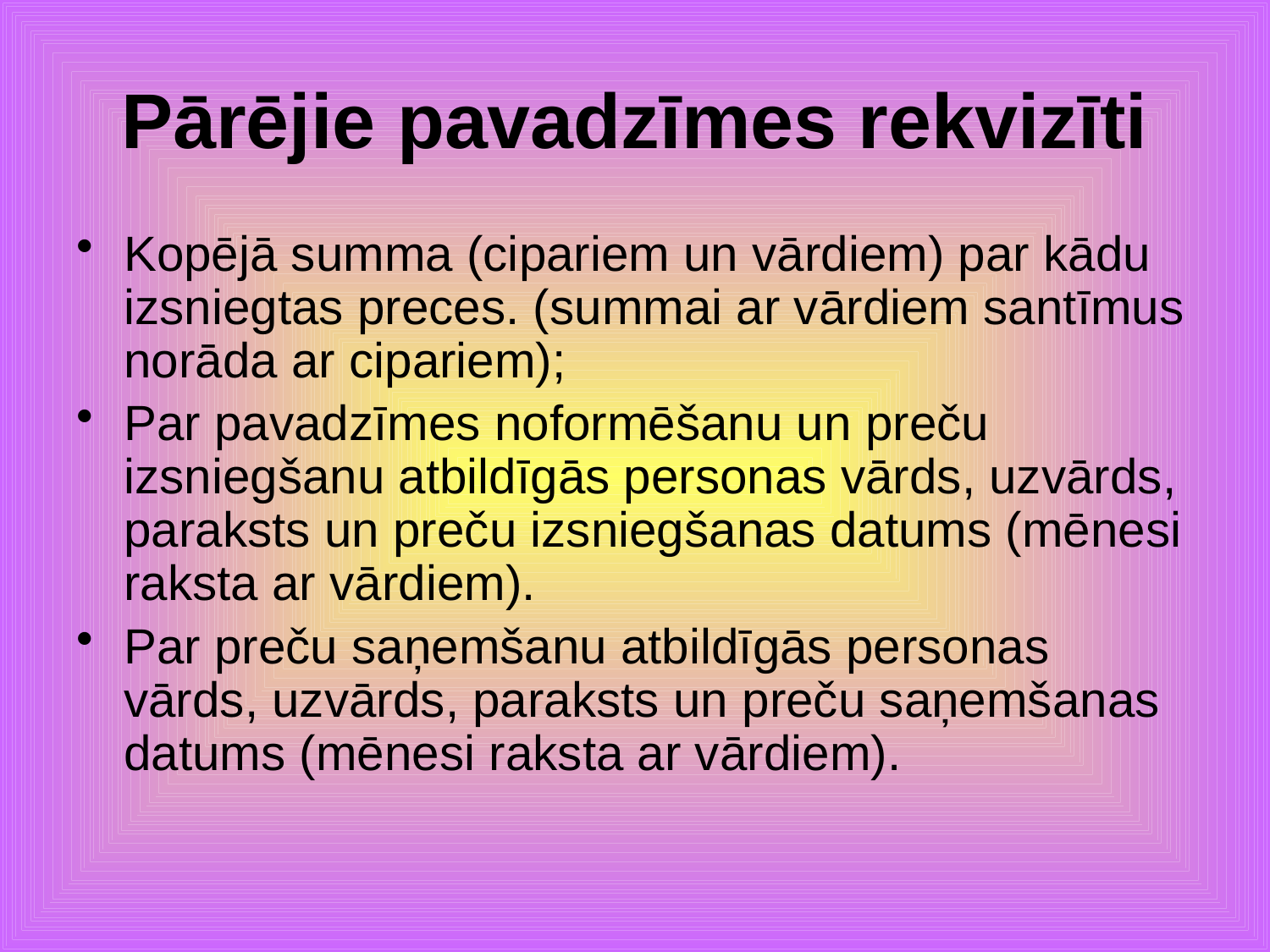

# Pārējie pavadzīmes rekvizīti
Kopējā summa (cipariem un vārdiem) par kādu izsniegtas preces. (summai ar vārdiem santīmus norāda ar cipariem);
Par pavadzīmes noformēšanu un preču izsniegšanu atbildīgās personas vārds, uzvārds, paraksts un preču izsniegšanas datums (mēnesi raksta ar vārdiem).
Par preču saņemšanu atbildīgās personas vārds, uzvārds, paraksts un preču saņemšanas datums (mēnesi raksta ar vārdiem).